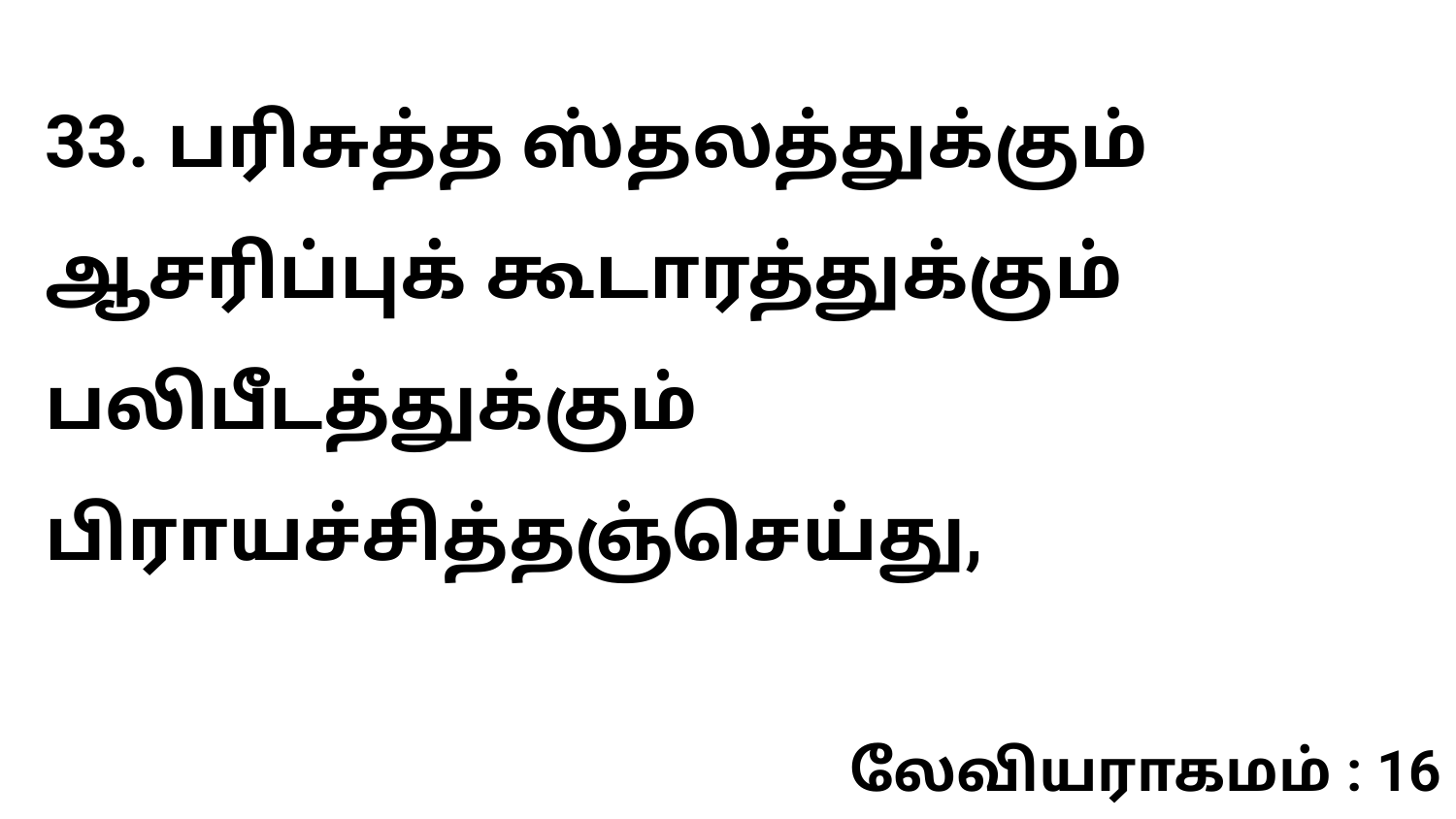

33. பரிசுத்த ஸ்தலத்துக்கும் ஆசரிப்புக் கூடாரத்துக்கும் பலிபீடத்துக்கும் பிராயச்சித்தஞ்செய்து,
லேவியராகமம் : 16